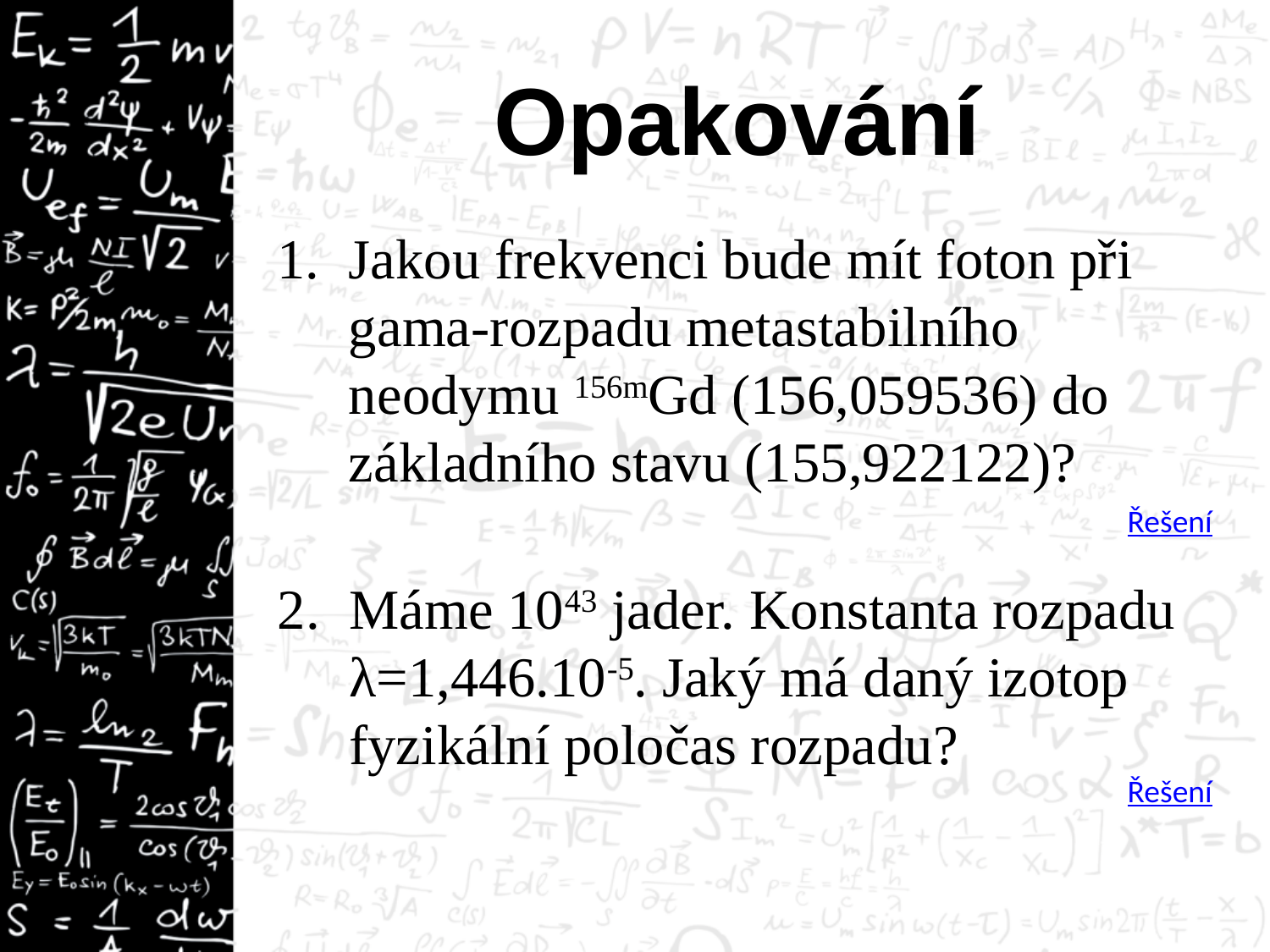

# Opakování
Jakou frekvenci bude mít foton při gama-rozpadu metastabilního neodymu 156mGd (156,059536) do základního stavu (155,922122)?
Řešení
Máme 1043 jader. Konstanta rozpadu λ=1,446.10-5. Jaký má daný izotop fyzikální poločas rozpadu?
Řešení